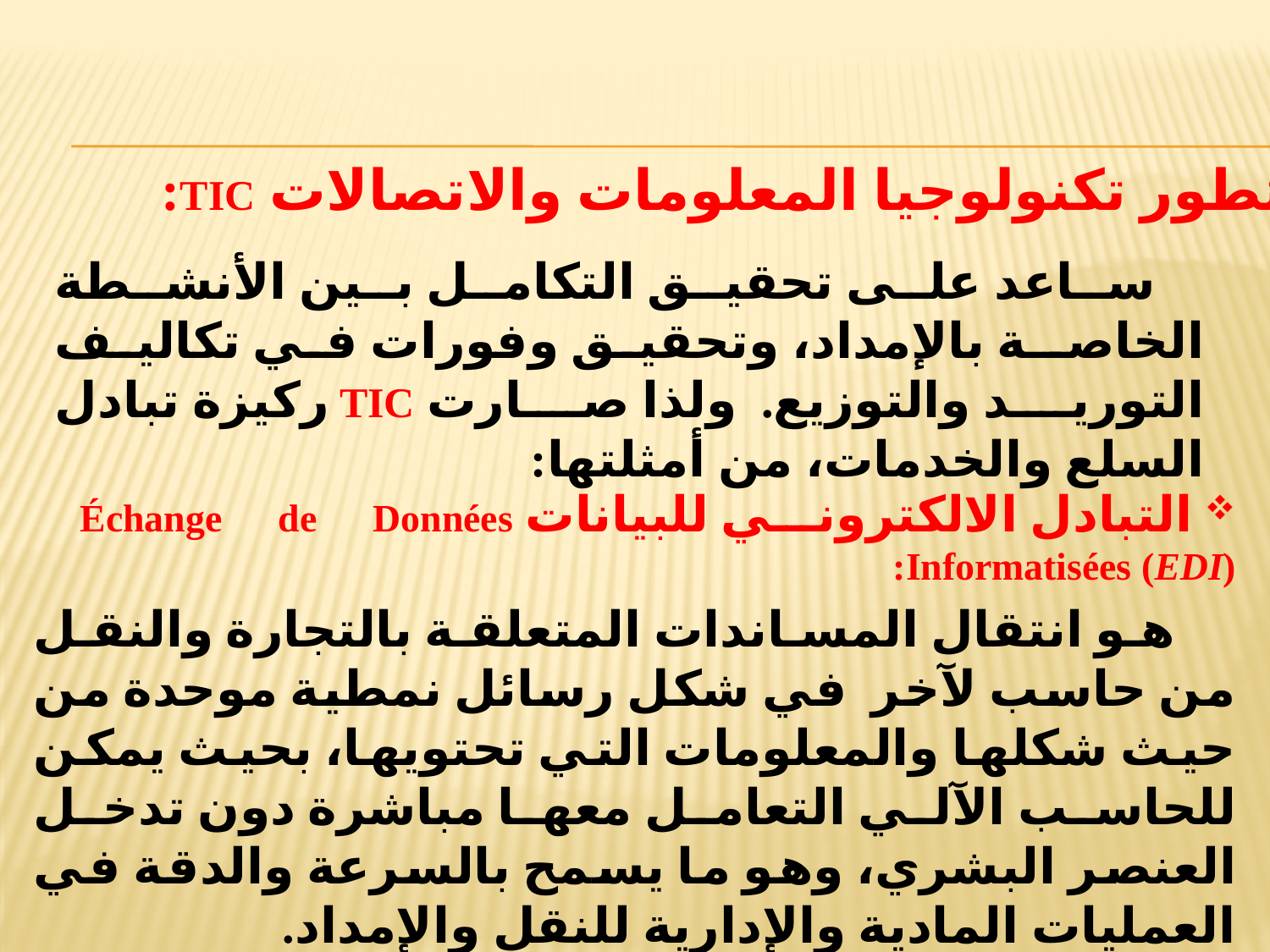

ج. تطور تكنولوجيا المعلومات والاتصالات TIC:
    سـاعد علـى تحقيـق التكامـل بـين الأنشـطة الخاصـة بالإمداد، وتحقيق وفورات في تكاليف التوريد والتوزيع.  ولذا صارت TIC ركيزة تبادل السلع والخدمات، من أمثلتها:
 التبادل الالكتروني للبيانات Échange de Données Informatisées (EDI):
     هو انتقال المساندات المتعلقة بالتجارة والنقل من حاسب لآخر  في شكل رسائل نمطية موحدة من حيث شكلها والمعلومات التي تحتويها، بحيث يمكن للحاسب الآلي التعامل معها مباشرة دون تدخل العنصر البشري، وهو ما يسمح بالسرعة والدقة في العمليات المادية والإدارية للنقل والإمداد.